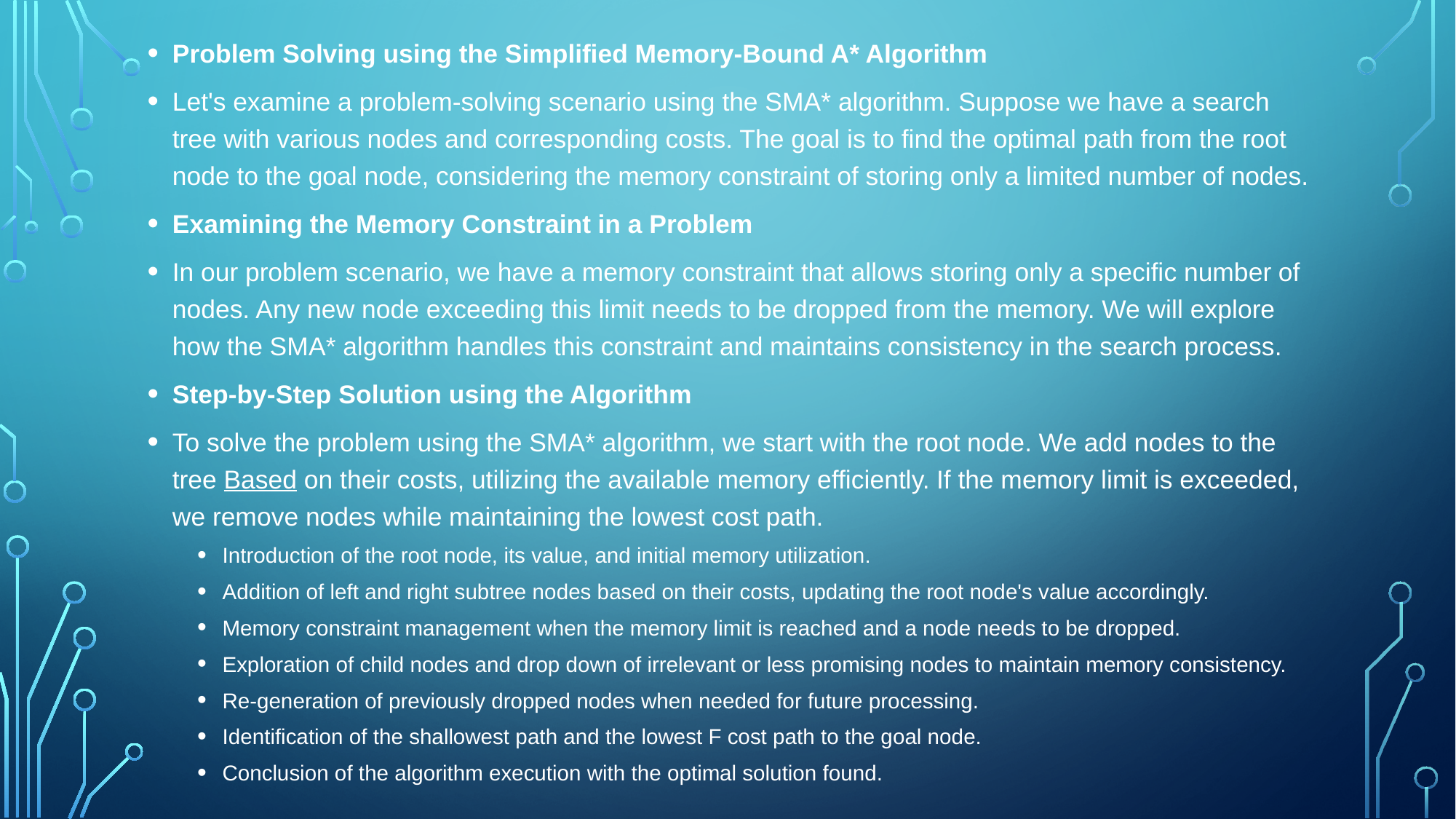

Problem Solving using the Simplified Memory-Bound A* Algorithm
Let's examine a problem-solving scenario using the SMA* algorithm. Suppose we have a search tree with various nodes and corresponding costs. The goal is to find the optimal path from the root node to the goal node, considering the memory constraint of storing only a limited number of nodes.
Examining the Memory Constraint in a Problem
In our problem scenario, we have a memory constraint that allows storing only a specific number of nodes. Any new node exceeding this limit needs to be dropped from the memory. We will explore how the SMA* algorithm handles this constraint and maintains consistency in the search process.
Step-by-Step Solution using the Algorithm
To solve the problem using the SMA* algorithm, we start with the root node. We add nodes to the tree Based on their costs, utilizing the available memory efficiently. If the memory limit is exceeded, we remove nodes while maintaining the lowest cost path.
Introduction of the root node, its value, and initial memory utilization.
Addition of left and right subtree nodes based on their costs, updating the root node's value accordingly.
Memory constraint management when the memory limit is reached and a node needs to be dropped.
Exploration of child nodes and drop down of irrelevant or less promising nodes to maintain memory consistency.
Re-generation of previously dropped nodes when needed for future processing.
Identification of the shallowest path and the lowest F cost path to the goal node.
Conclusion of the algorithm execution with the optimal solution found.